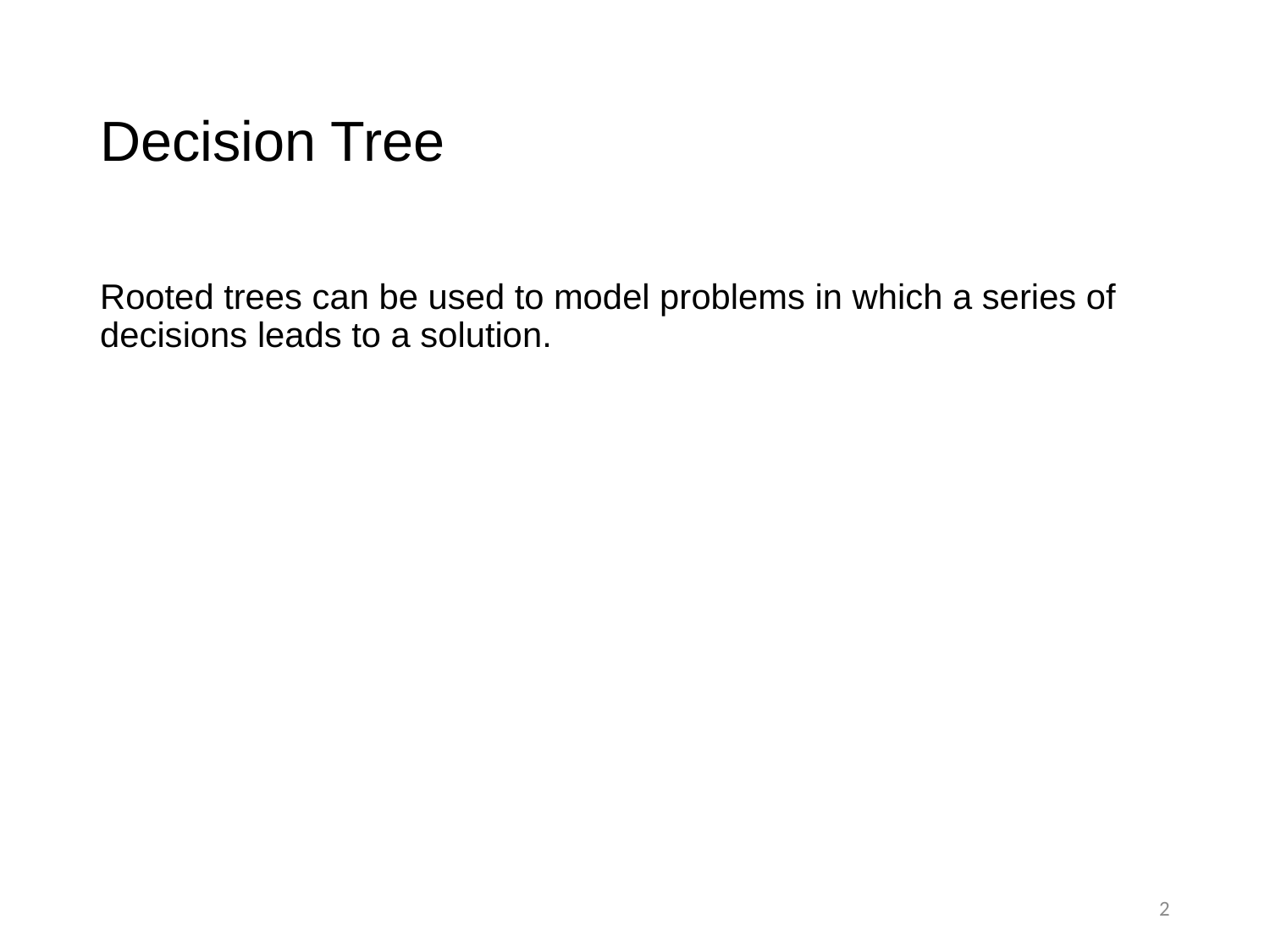

# Decision Tree
Rooted trees can be used to model problems in which a series of decisions leads to a solution.
2